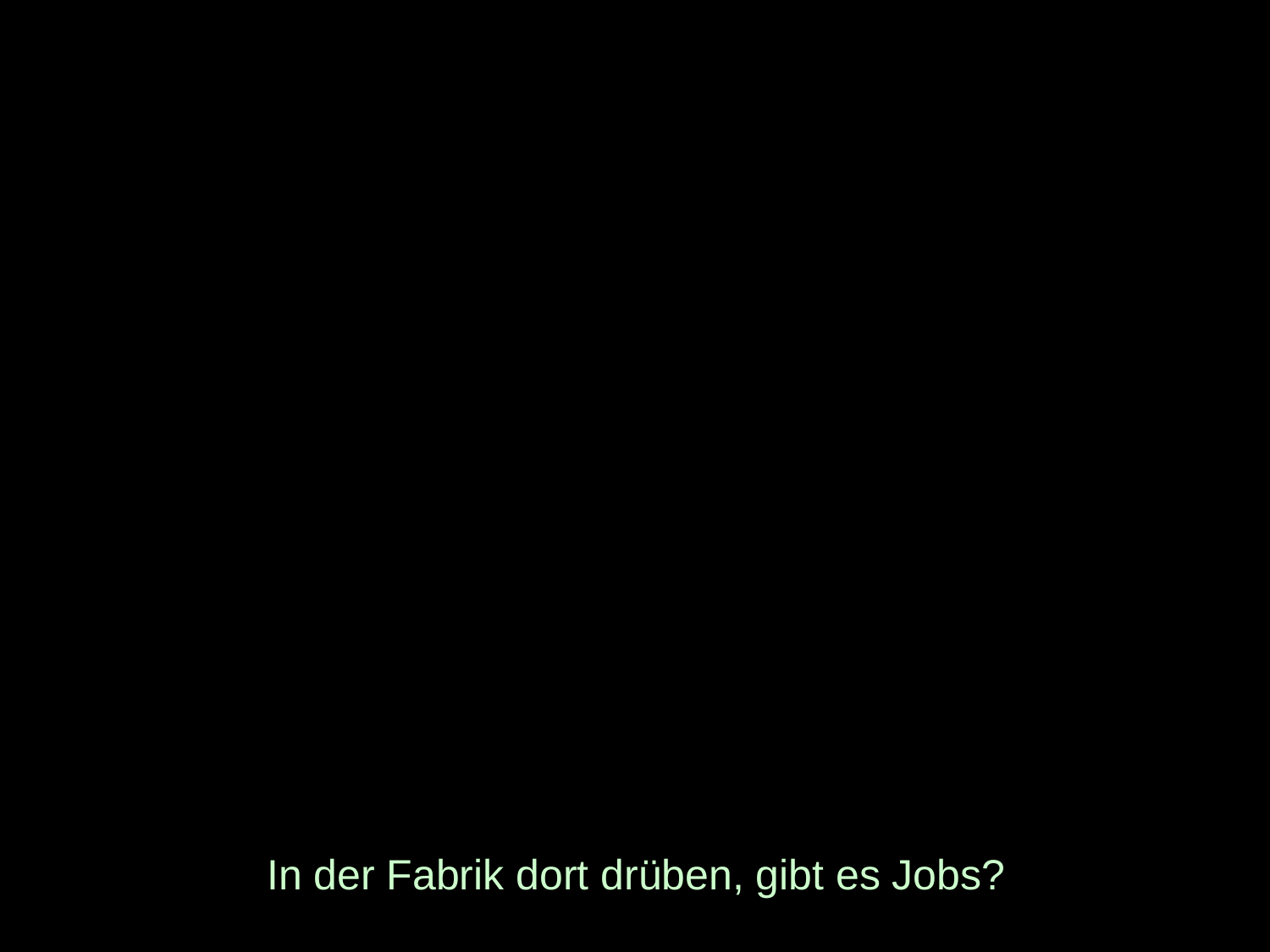

# In der Fabrik dort drüben, gibt es Jobs?